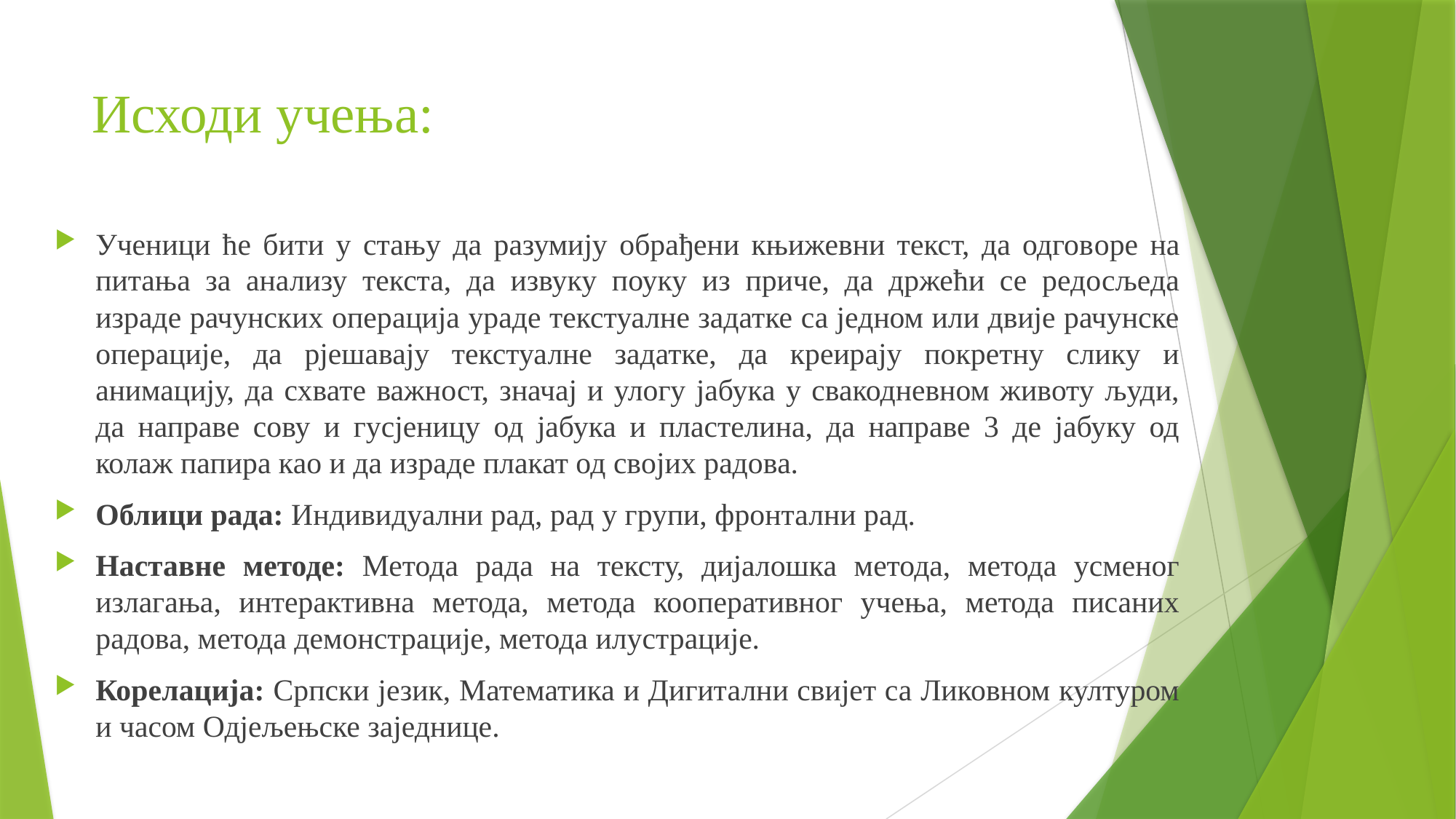

# Исходи учења:

Ученици ће бити у стању да разумију обрађени књижевни текст, да одговoре на питања за анализу текста, да извуку поуку из приче, да држећи се редосљеда израде рачунских операција ураде текстуалне задатке са једном или двије рачунске операције, да рјешавају текстуалне задатке, да креирају покретну слику и анимацију, да схвате важност, значај и улогу јабука у свакодневном животу људи, да направе сову и гусјеницу од јабука и пластелина, да направе 3 де јабуку од колаж папира као и да израде плакат од својих радова.
Облици рада: Индивидуални рад, рад у групи, фронтални рад.
Наставне методе: Метода рада на тексту, дијалошка метода, метода усменог излагања, интерактивна метода, метода кооперативног учења, метода писаних радова, метода демонстрације, метода илустрације.
Корелација: Српски језик, Математика и Дигитални свијет са Ликовном културом и часом Одјељењске заједнице.